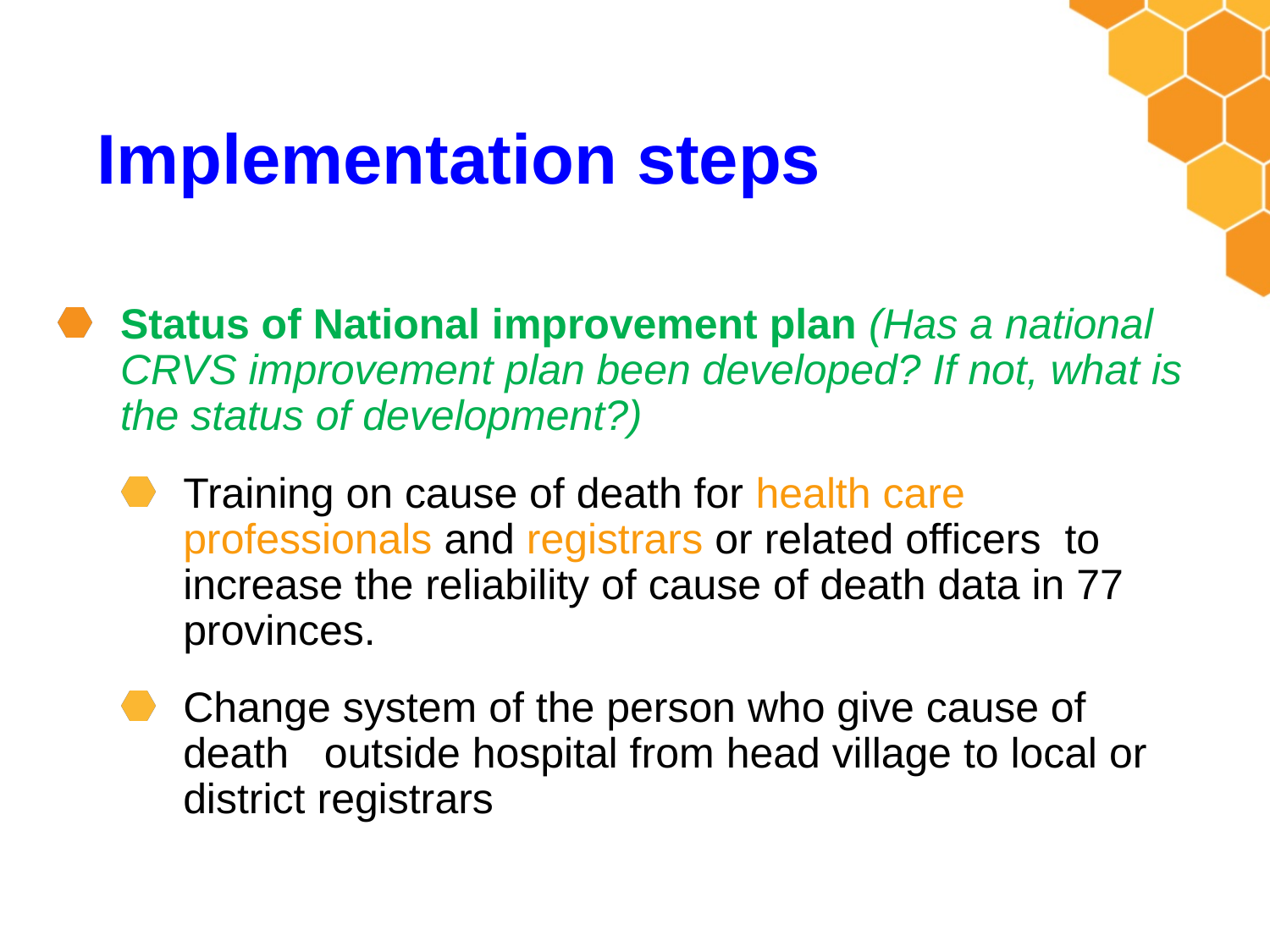

# Implementation steps
Status of National improvement plan (Has a national CRVS improvement plan been developed? If not, what is the status of development?)
Training on cause of death for health care professionals and registrars or related officers  to increase the reliability of cause of death data in 77 provinces.
Change system of the person who give cause of death   outside hospital from head village to local or district registrars